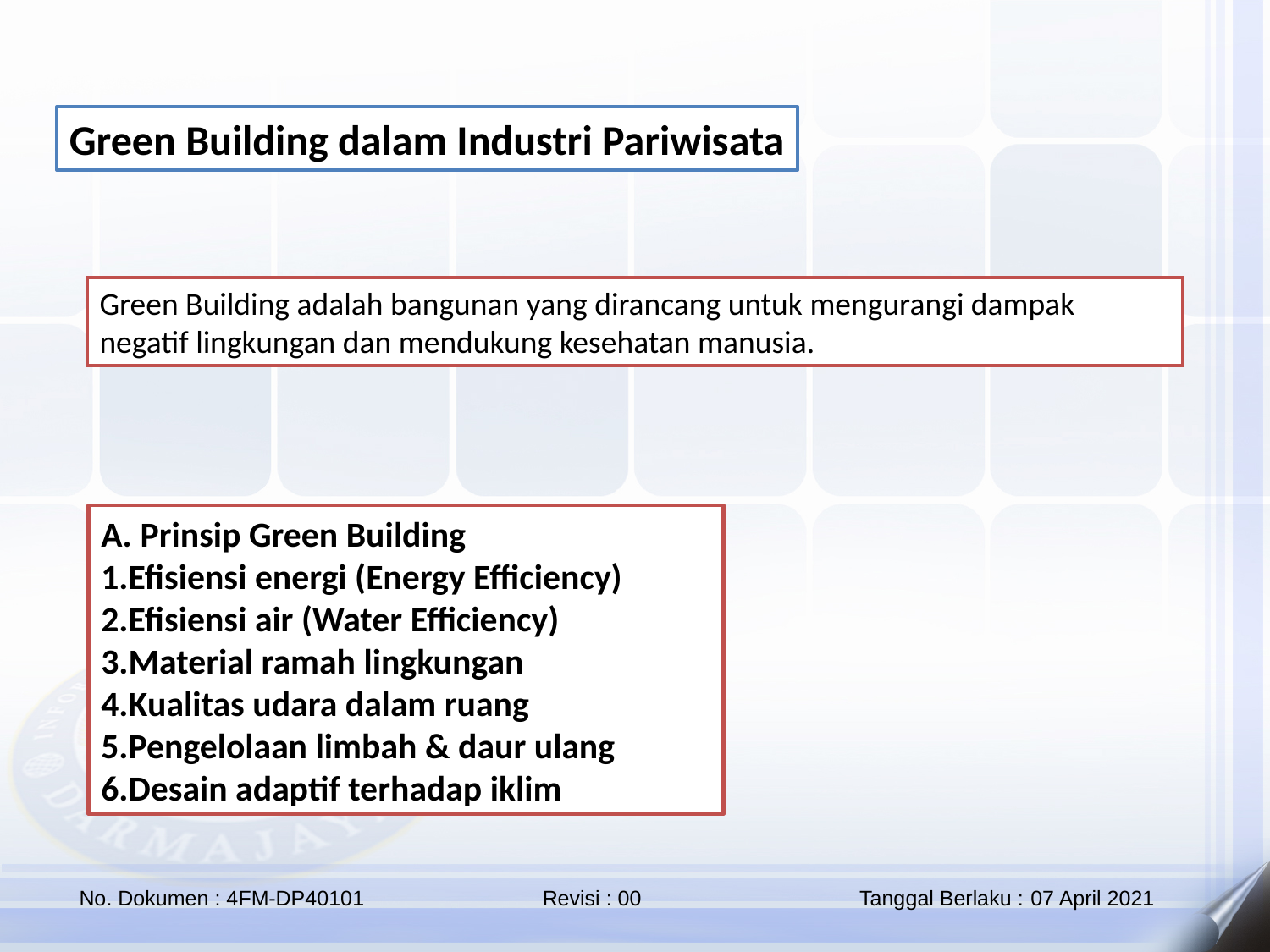

Green Building dalam Industri Pariwisata
Green Building adalah bangunan yang dirancang untuk mengurangi dampak negatif lingkungan dan mendukung kesehatan manusia.
A. Prinsip Green Building
Efisiensi energi (Energy Efficiency)
Efisiensi air (Water Efficiency)
Material ramah lingkungan
Kualitas udara dalam ruang
Pengelolaan limbah & daur ulang
Desain adaptif terhadap iklim